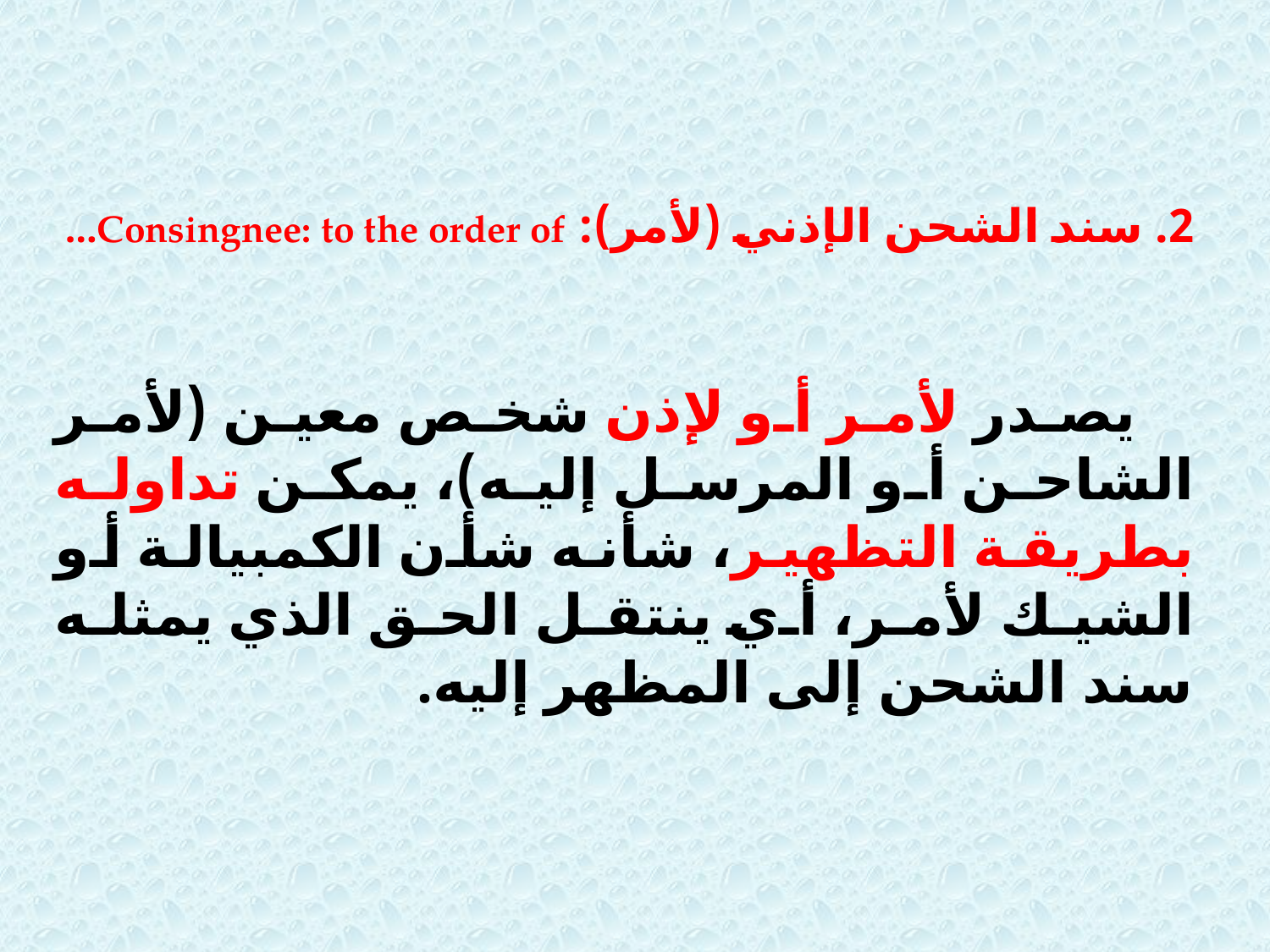

2. سند الشحن الإذني (لأمر): Consingnee: to the order of…
    يصدر لأمر أو لإذن شخص معين (لأمر الشاحن أو المرسل إليه)، يمكن تداوله بطريقة التظهير، شأنه شأن الكمبيالة أو الشيك لأمر، أي ينتقل الحق الذي يمثله سند الشحن إلى المظهر إليه.